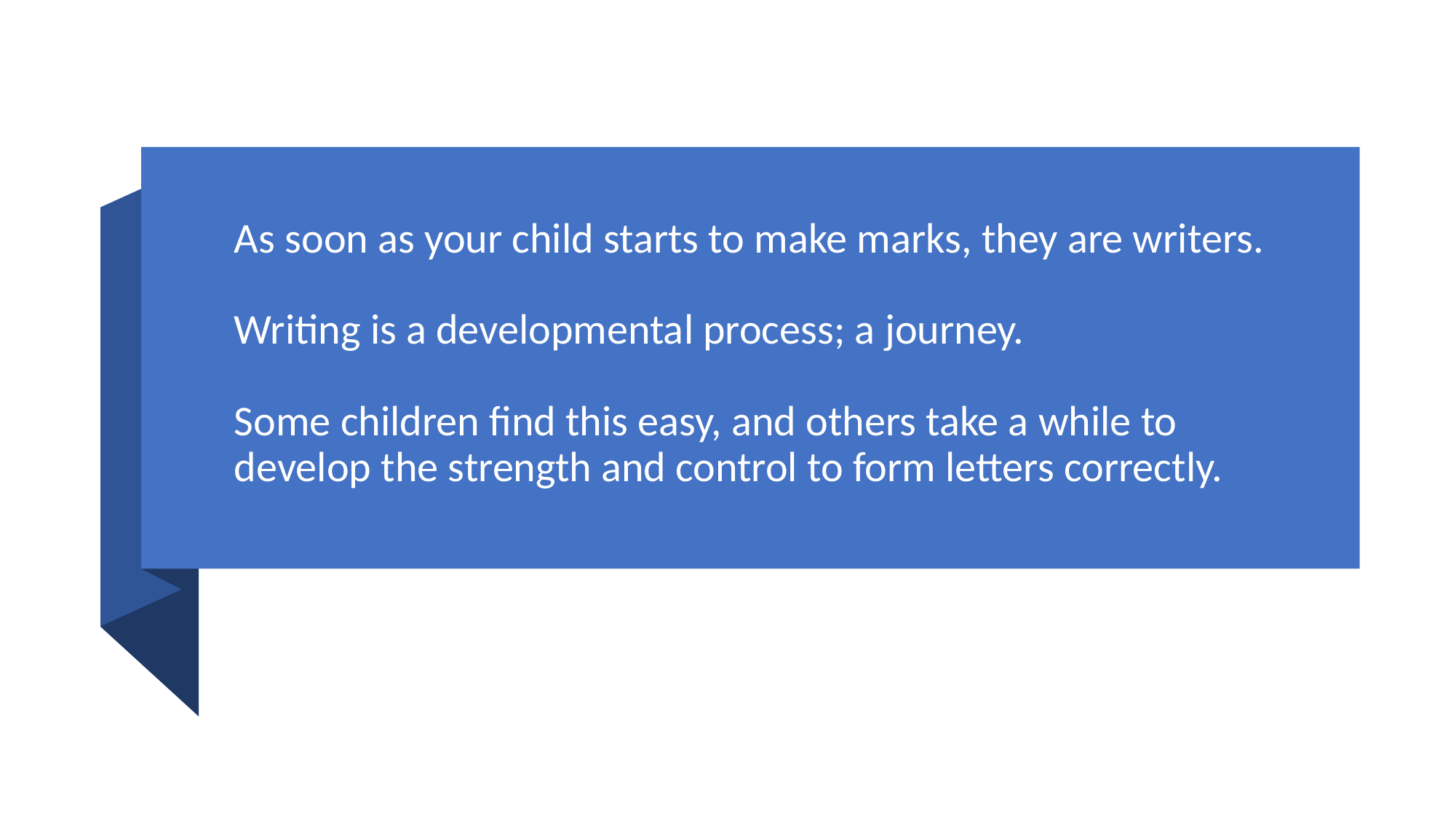

# As soon as your child starts to make marks, they are writers. Writing is a developmental process; a journey. Some children find this easy, and others take a while to develop the strength and control to form letters correctly.